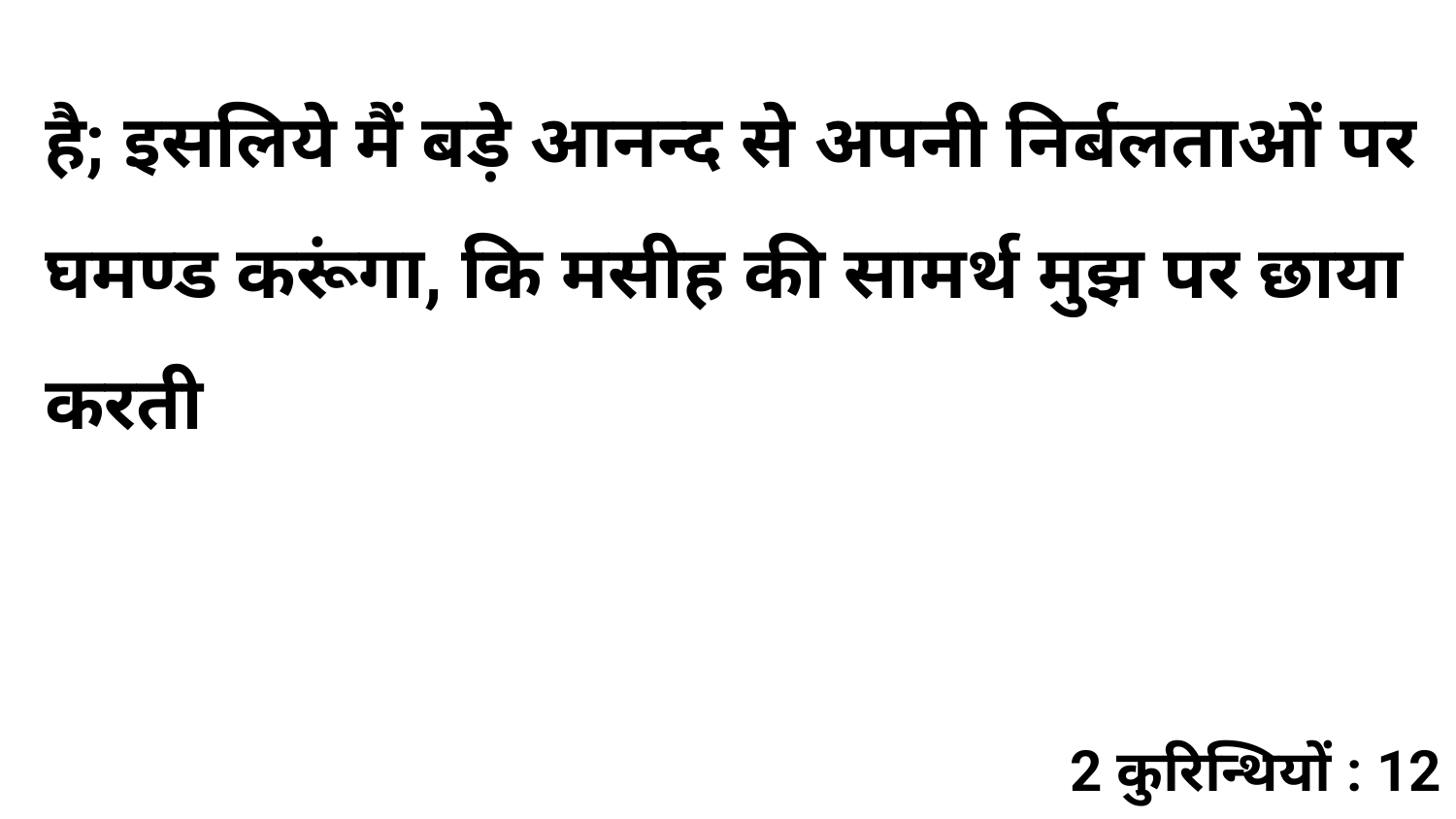

है; इसलिये मैं बड़े आनन्द से अपनी निर्बलताओं पर घमण्ड करूंगा, कि मसीह की सामर्थ मुझ पर छाया करती
2 कुरिन्थियों : 12